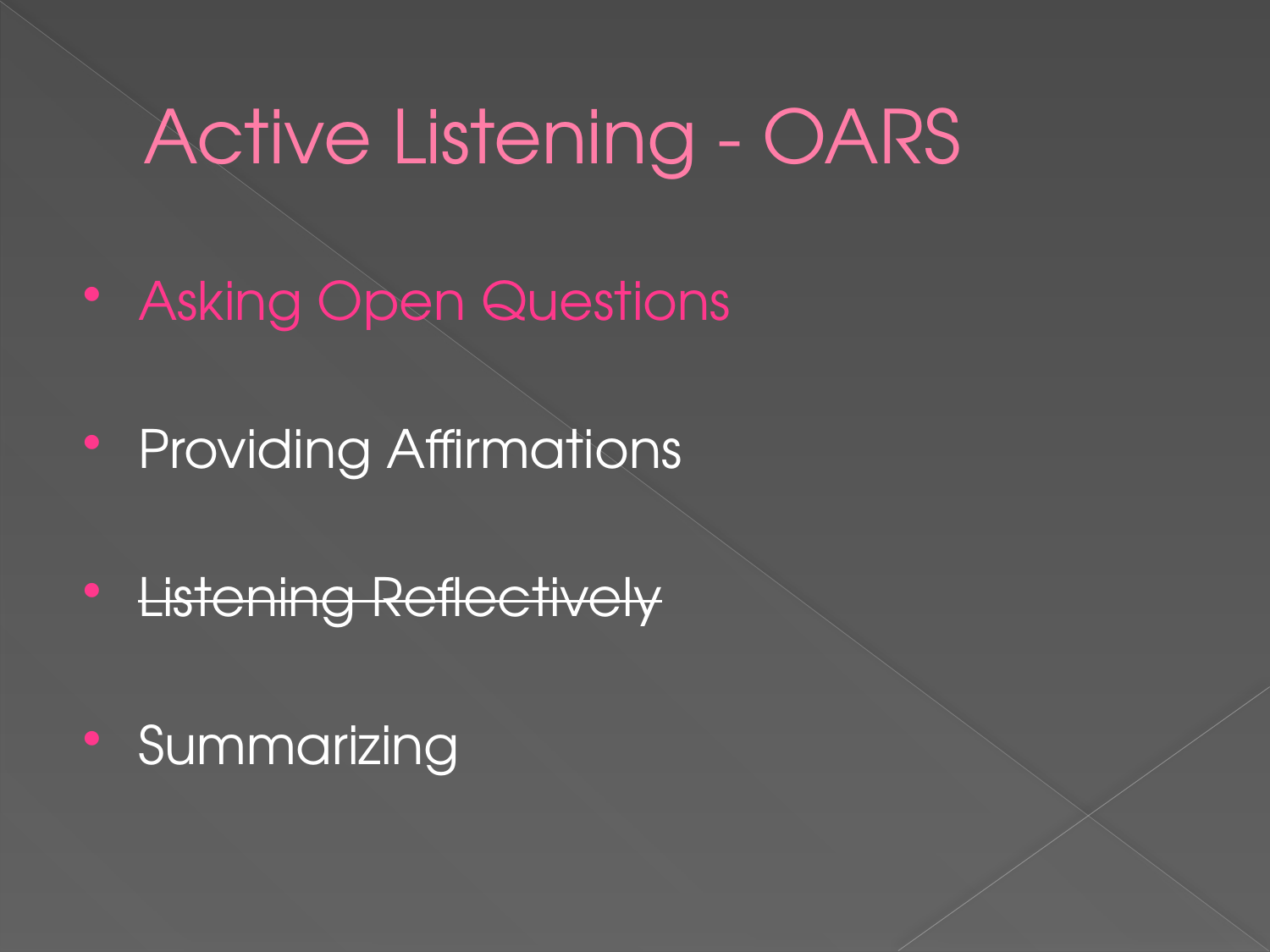

# Active Listening - OARS
Asking Open Questions

Providing Affirmations

Listening Reflectively

Summarizing